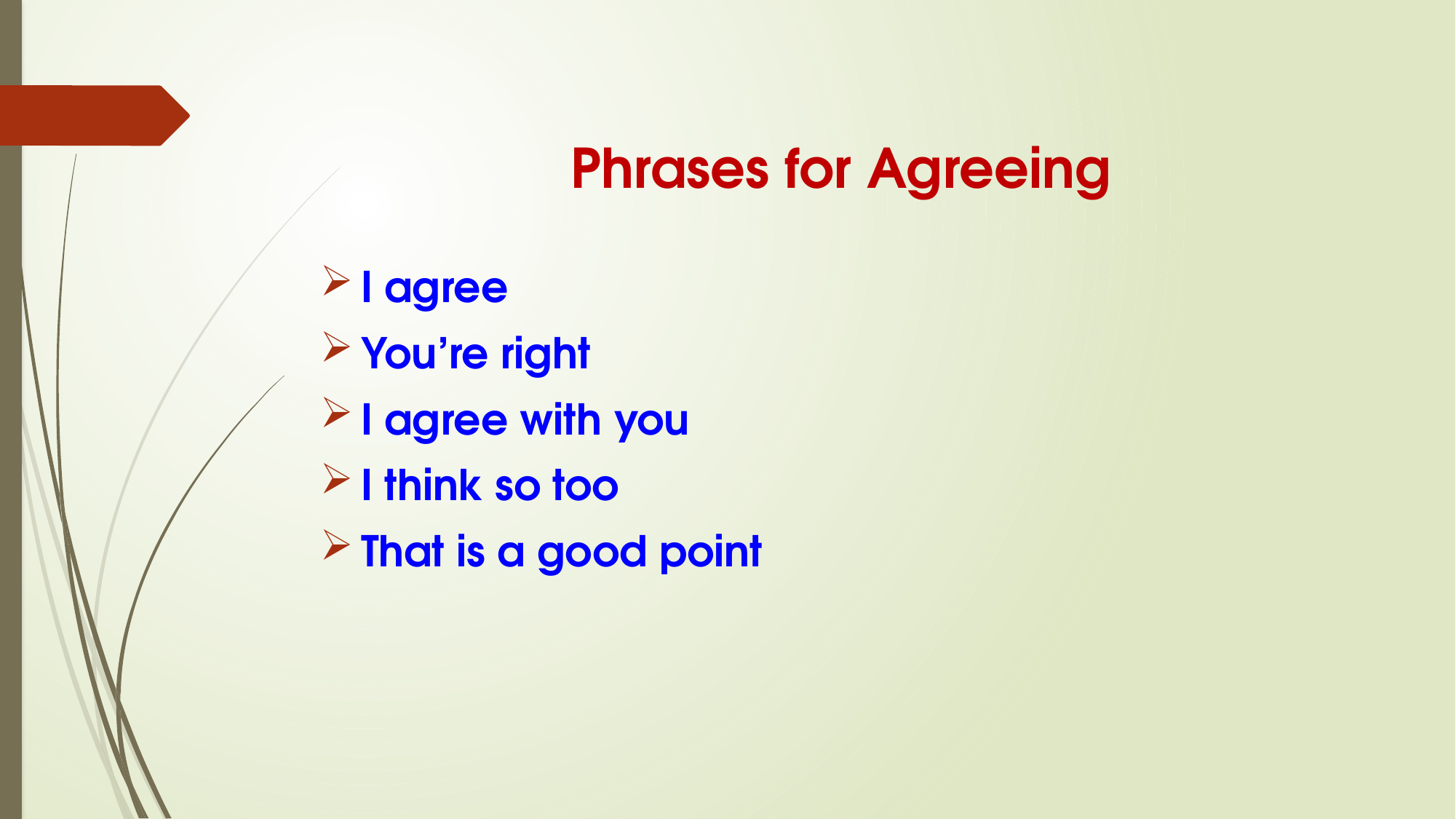

# Phrases for Agreeing
I agree
You’re right
I agree with you
I think so too
That is a good point